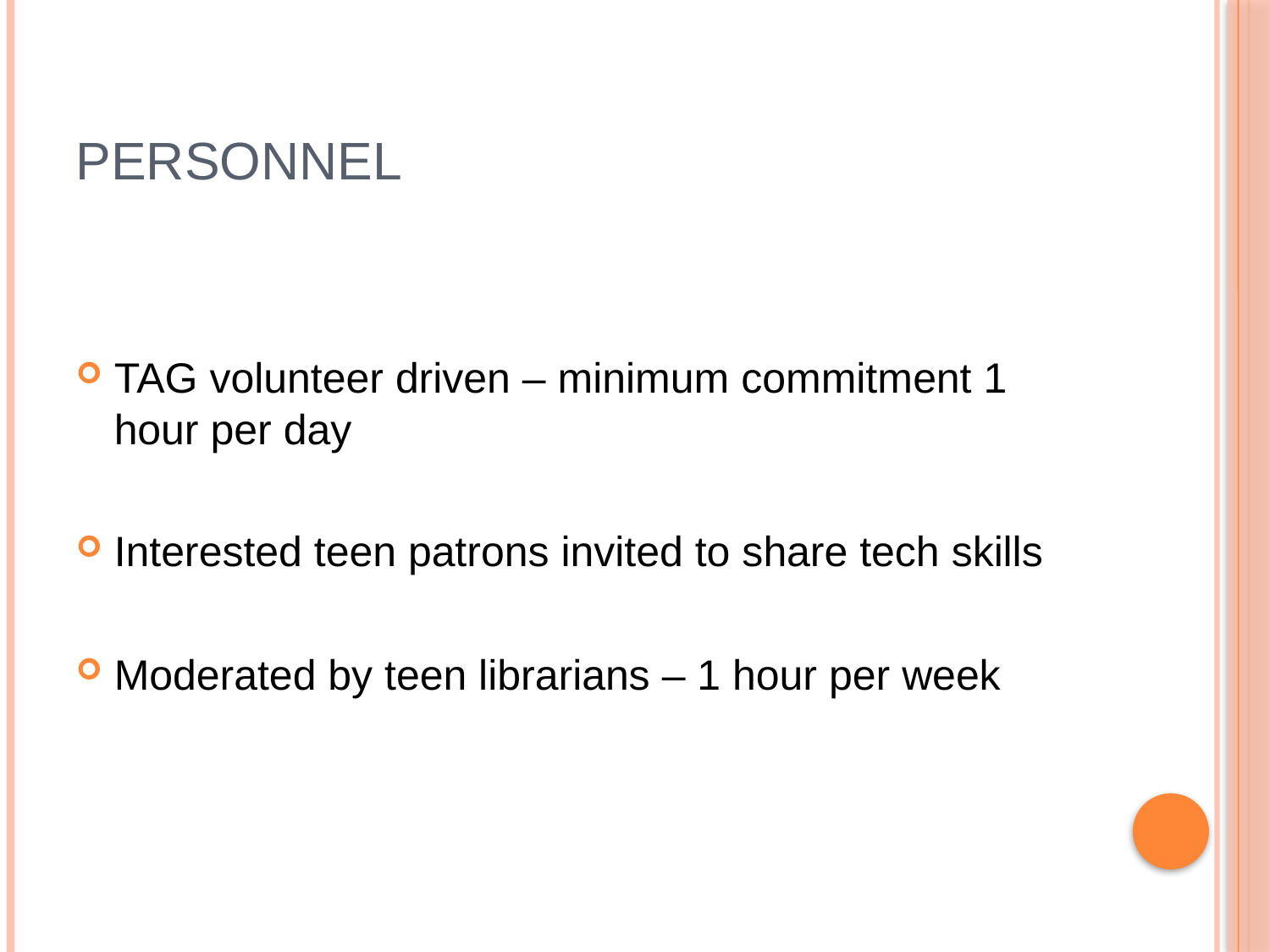

# personnel

TAG volunteer driven – minimum commitment 1 hour per day

Interested teen patrons invited to share tech skills

Moderated by teen librarians – 1 hour per week